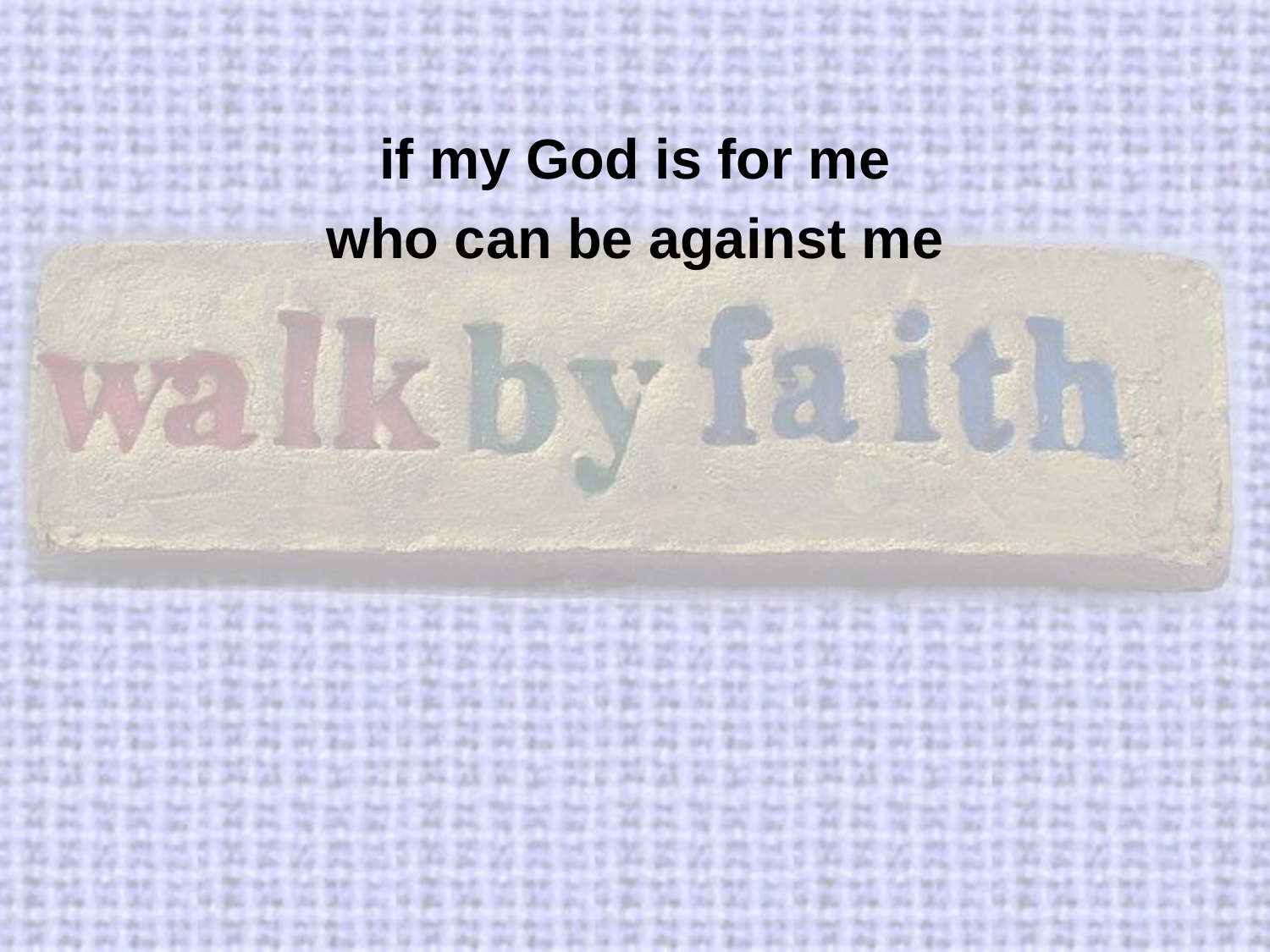

if my God is for me
who can be against me